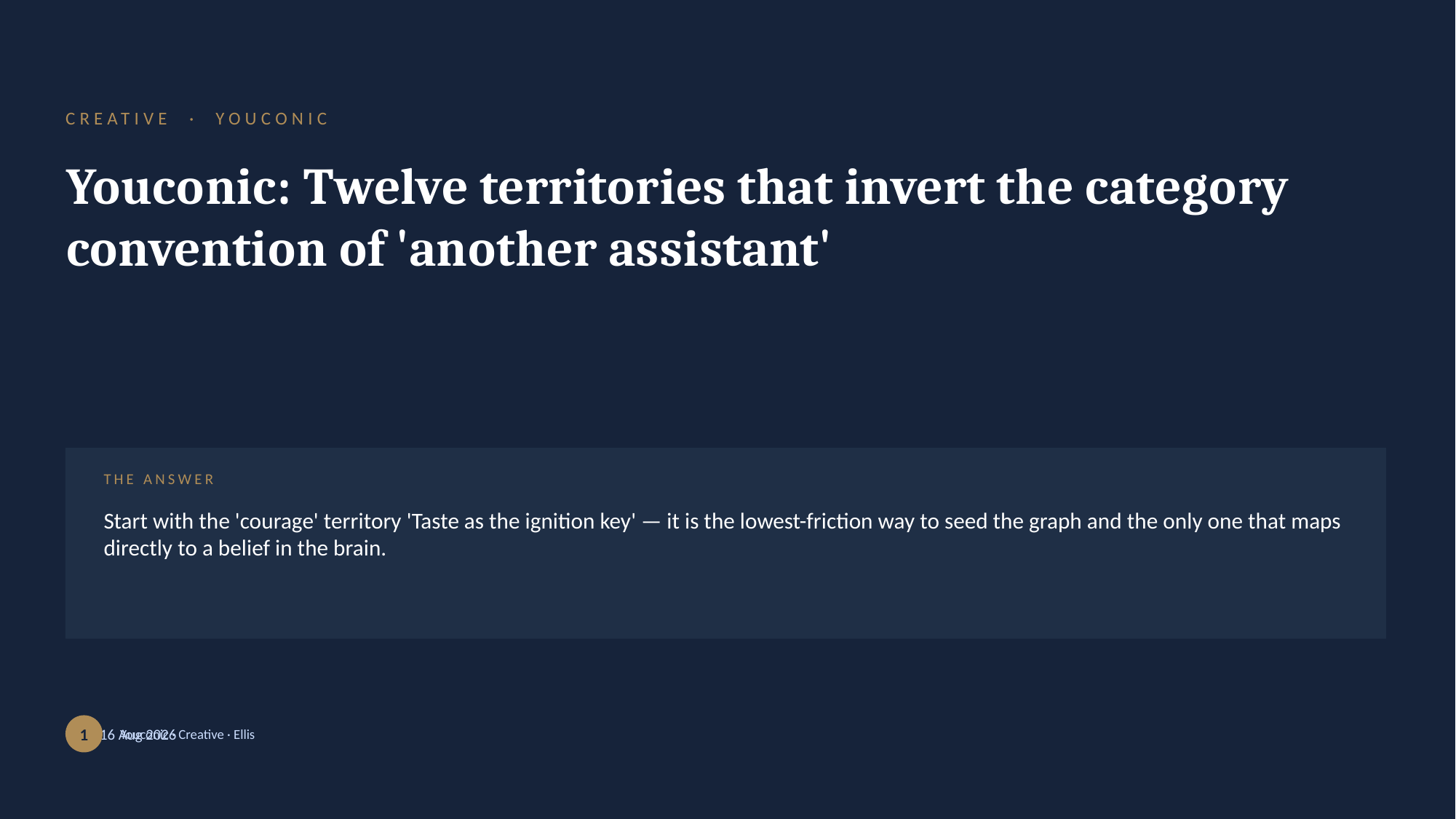

CREATIVE  ·  YOUCONIC
Youconic: Twelve territories that invert the category convention of 'another assistant'

THE ANSWER

Start with the 'courage' territory 'Taste as the ignition key' — it is the lowest-friction way to seed the graph and the only one that maps directly to a belief in the brain.
Ellis · 16 Aug 2026

1
Youconic · Creative · Ellis